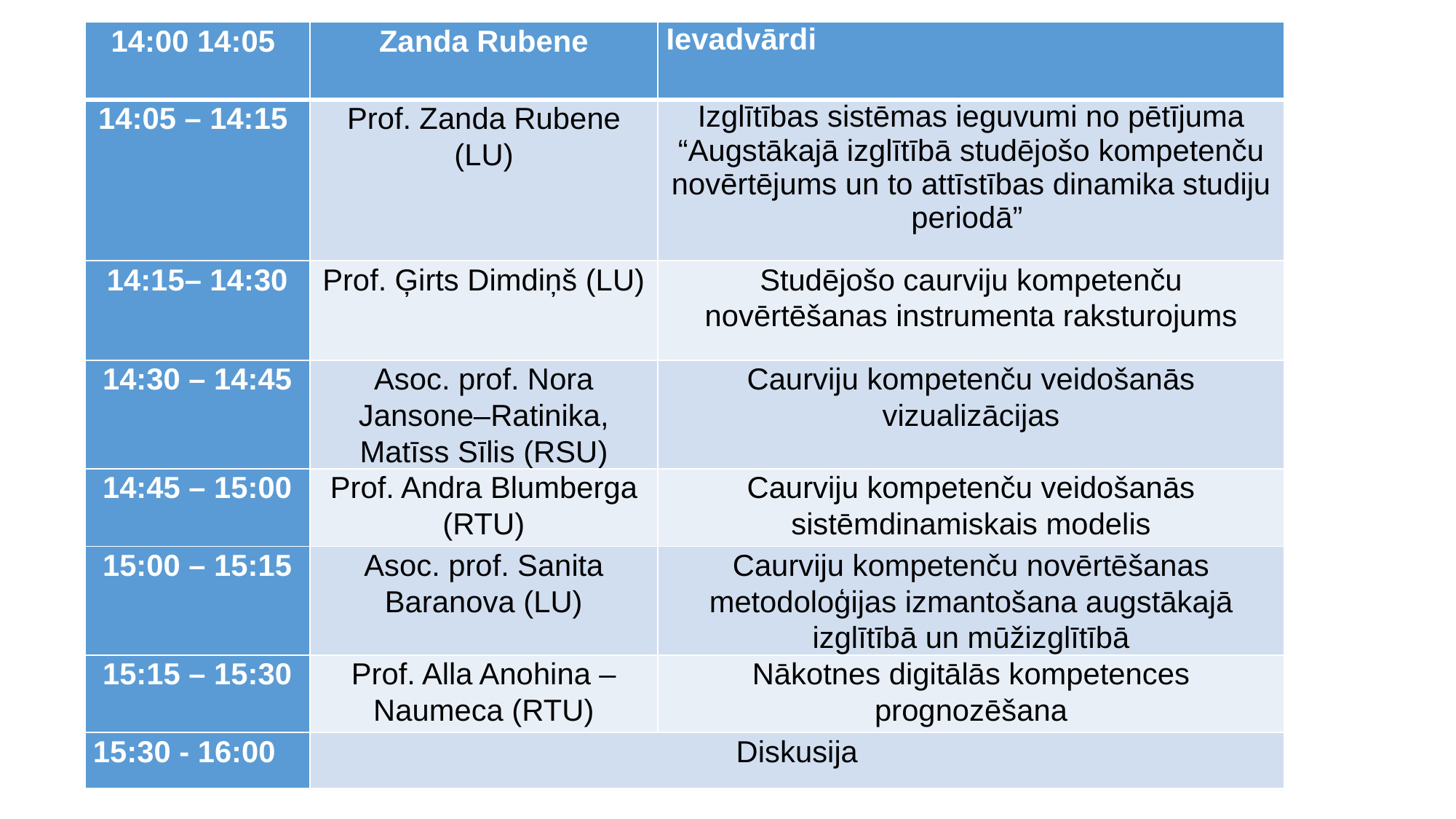

| 14:00 14:05 | Zanda Rubene | Ievadvārdi |
| --- | --- | --- |
| 14:05 – 14:15 | Prof. Zanda Rubene (LU) | Izglītības sistēmas ieguvumi no pētījuma “Augstākajā izglītībā studējošo kompetenču novērtējums un to attīstības dinamika studiju periodā” |
| 14:15– 14:30 | Prof. Ģirts Dimdiņš (LU) | Studējošo caurviju kompetenču novērtēšanas instrumenta raksturojums |
| 14:30 – 14:45 | Asoc. prof. Nora Jansone–Ratinika, Matīss Sīlis (RSU) | Caurviju kompetenču veidošanās vizualizācijas |
| 14:45 – 15:00 | Prof. Andra Blumberga (RTU) | Caurviju kompetenču veidošanās sistēmdinamiskais modelis |
| 15:00 – 15:15 | Asoc. prof. Sanita Baranova (LU) | Caurviju kompetenču novērtēšanas metodoloģijas izmantošana augstākajā izglītībā un mūžizglītībā |
| 15:15 – 15:30 | Prof. Alla Anohina –Naumeca (RTU) | Nākotnes digitālās kompetences prognozēšana |
| 15:30 - 16:00 | Diskusija |  |